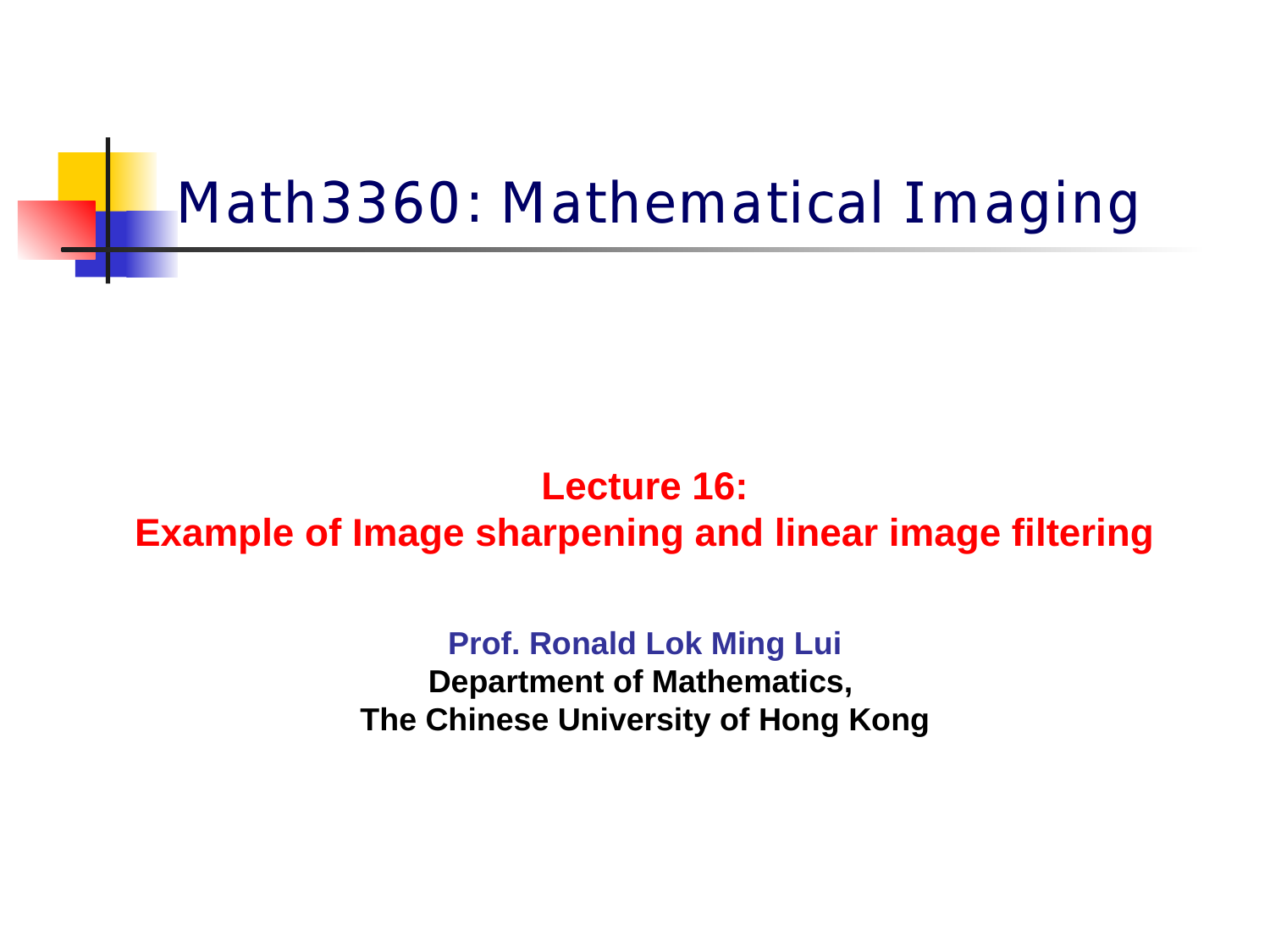

Math3360: Mathematical Imaging
Lecture 16:
Example of Image sharpening and linear image filtering

Prof. Ronald Lok Ming Lui
Department of Mathematics,
The Chinese University of Hong Kong